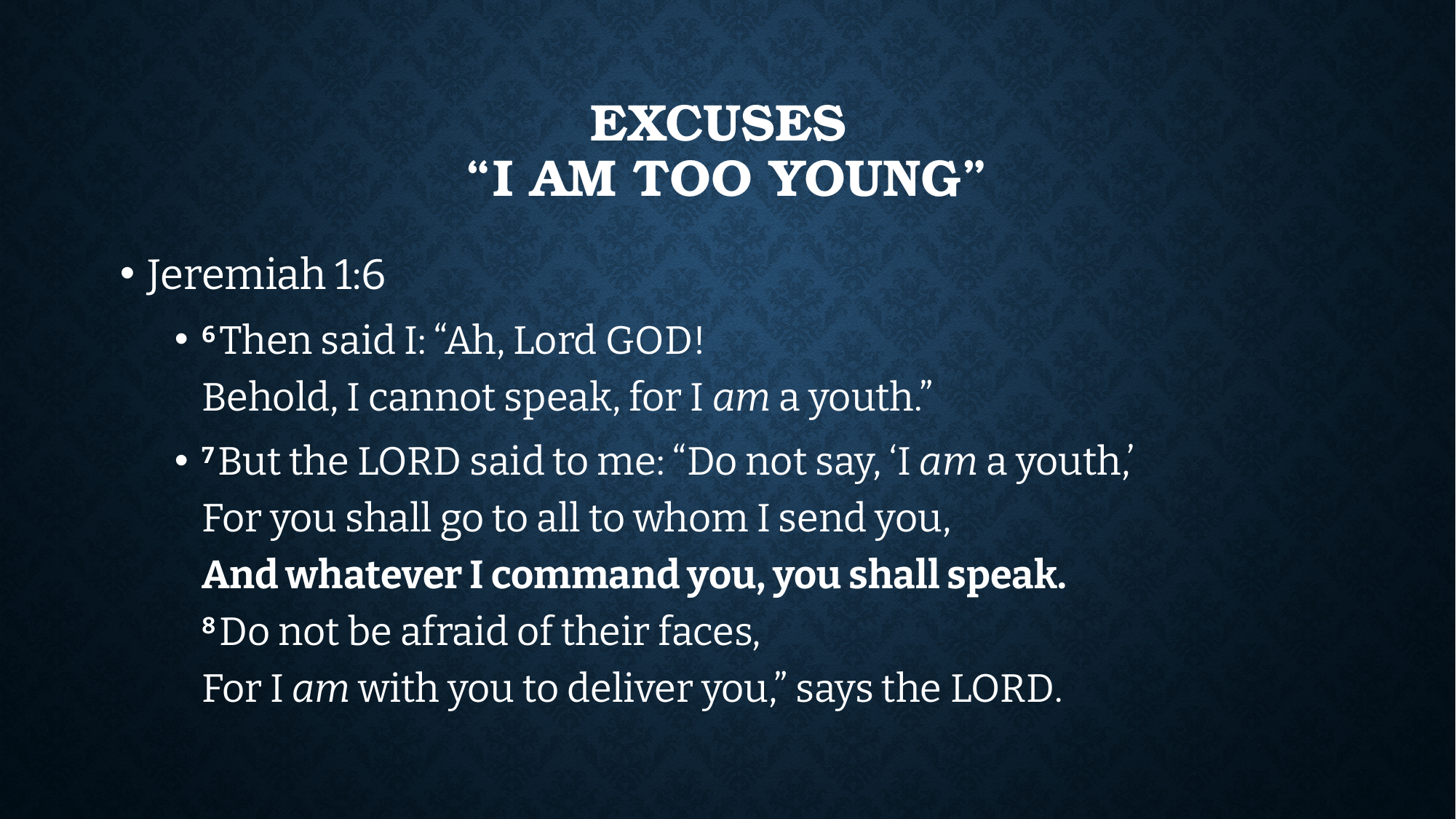

# Excuses “I am too young”
Jeremiah 1:6
6 Then said I: “Ah, Lord God!
Behold, I cannot speak, for I am a youth.”
7 But the Lord said to me: “Do not say, ‘I am a youth,’
For you shall go to all to whom I send you,
And whatever I command you, you shall speak.
8 Do not be afraid of their faces,
For I am with you to deliver you,” says the Lord.